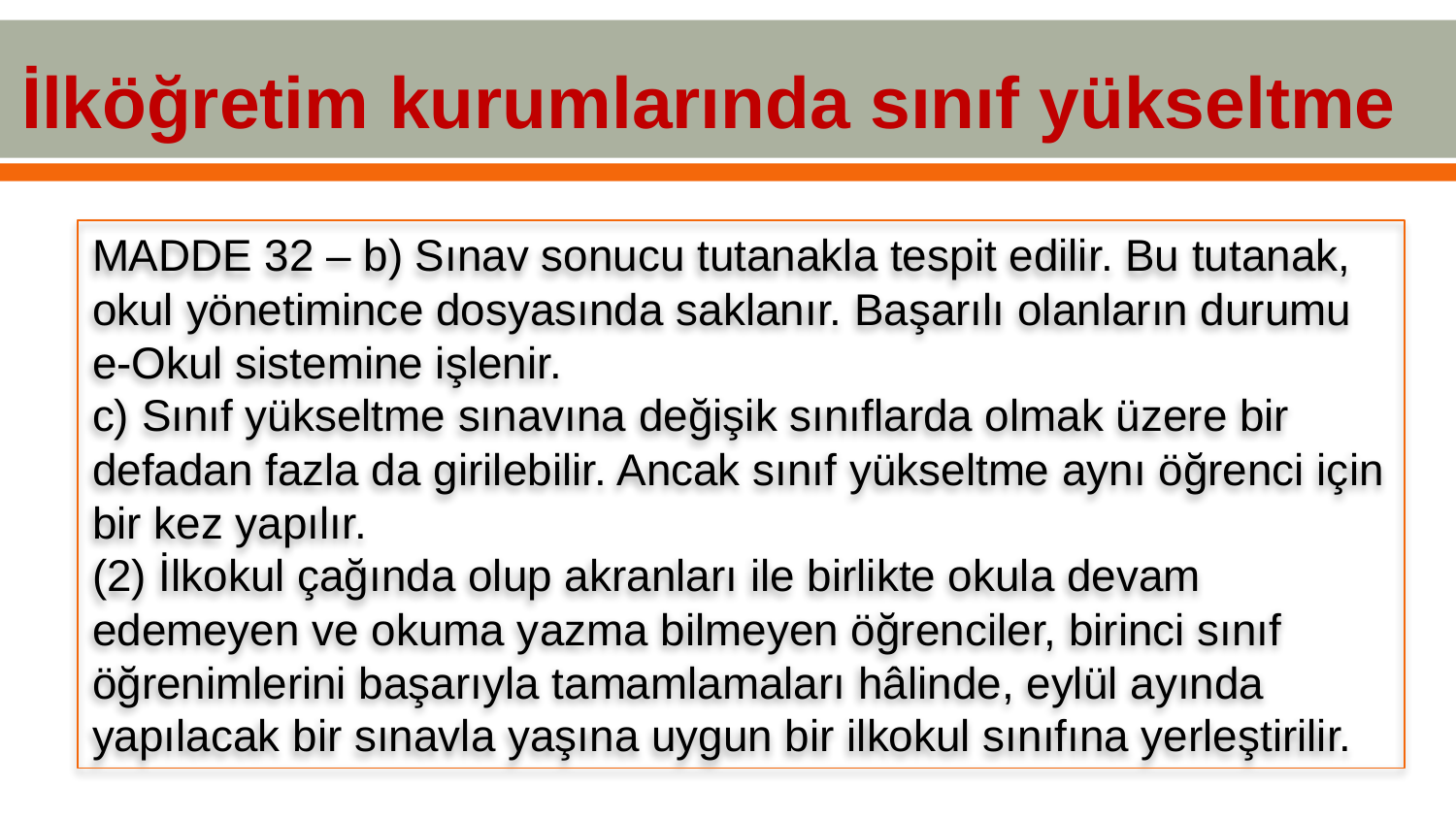

İlköğretim kurumlarında sınıf yükseltme
MADDE 32 – b) Sınav sonucu tutanakla tespit edilir. Bu tutanak, okul yönetimince dosyasında saklanır. Başarılı olanların durumu e-Okul sistemine işlenir.
c) Sınıf yükseltme sınavına değişik sınıflarda olmak üzere bir defadan fazla da girilebilir. Ancak sınıf yükseltme aynı öğrenci için bir kez yapılır.
(2) İlkokul çağında olup akranları ile birlikte okula devam edemeyen ve okuma yazma bilmeyen öğrenciler, birinci sınıf öğrenimlerini başarıyla tamamlamaları hâlinde, eylül ayında yapılacak bir sınavla yaşına uygun bir ilkokul sınıfına yerleştirilir.